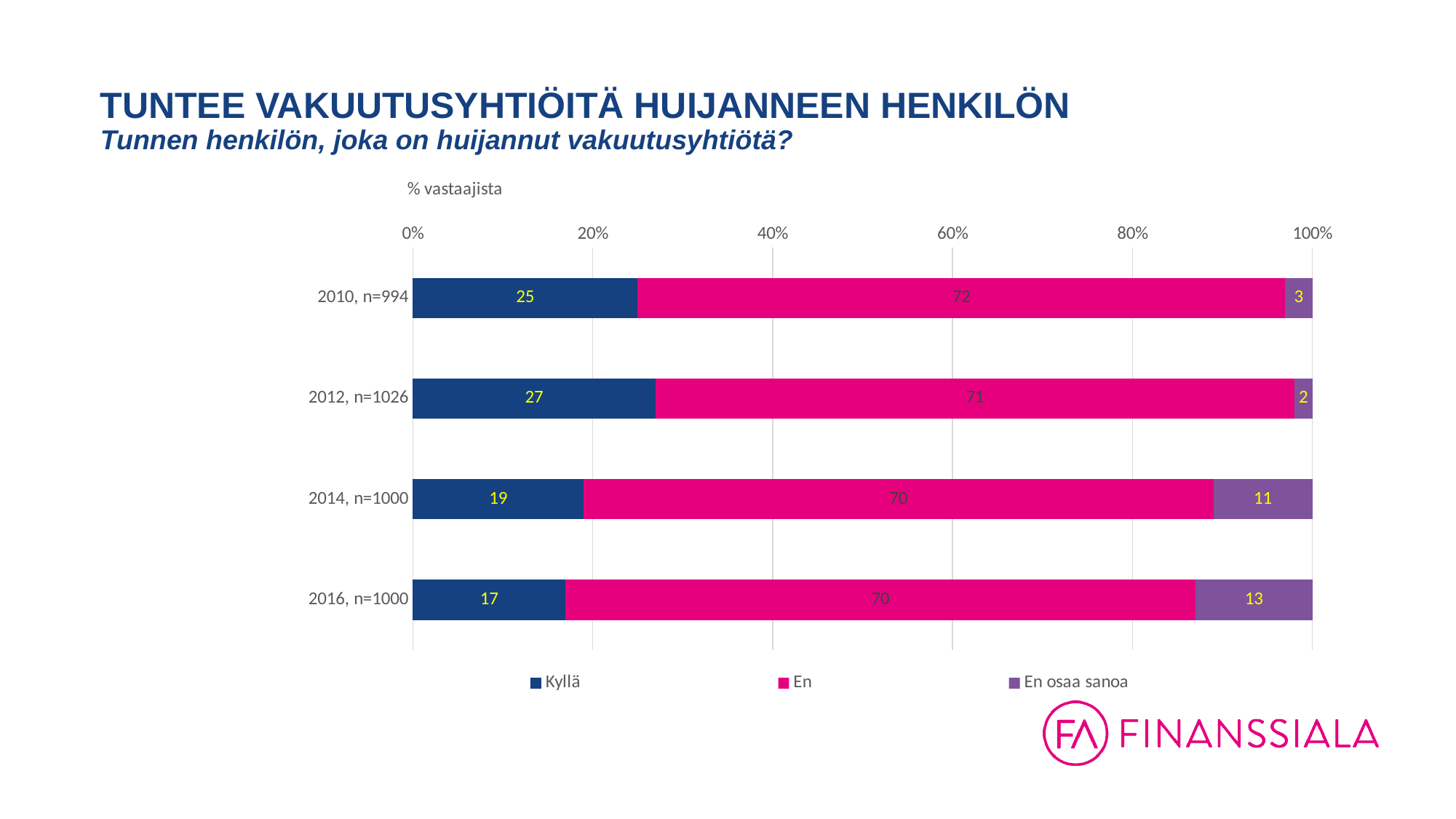

# TUNTEE VAKUUTUSYHTIÖITÄ HUIJANNEEN HENKILÖN Tunnen henkilön, joka on huijannut vakuutusyhtiötä?

### Chart: % vastaajista

| Category | Kyllä | En | En osaa sanoa |
|---|---|---|---|
| 2010, n=994 | 25.0 | 72.0 | 3.0 |
| 2012, n=1026 | 27.0 | 71.0 | 2.0 |
| 2014, n=1000 | 19.0 | 70.0 | 11.0 |
| 2016, n=1000 | 17.0 | 70.0 | 13.0 |